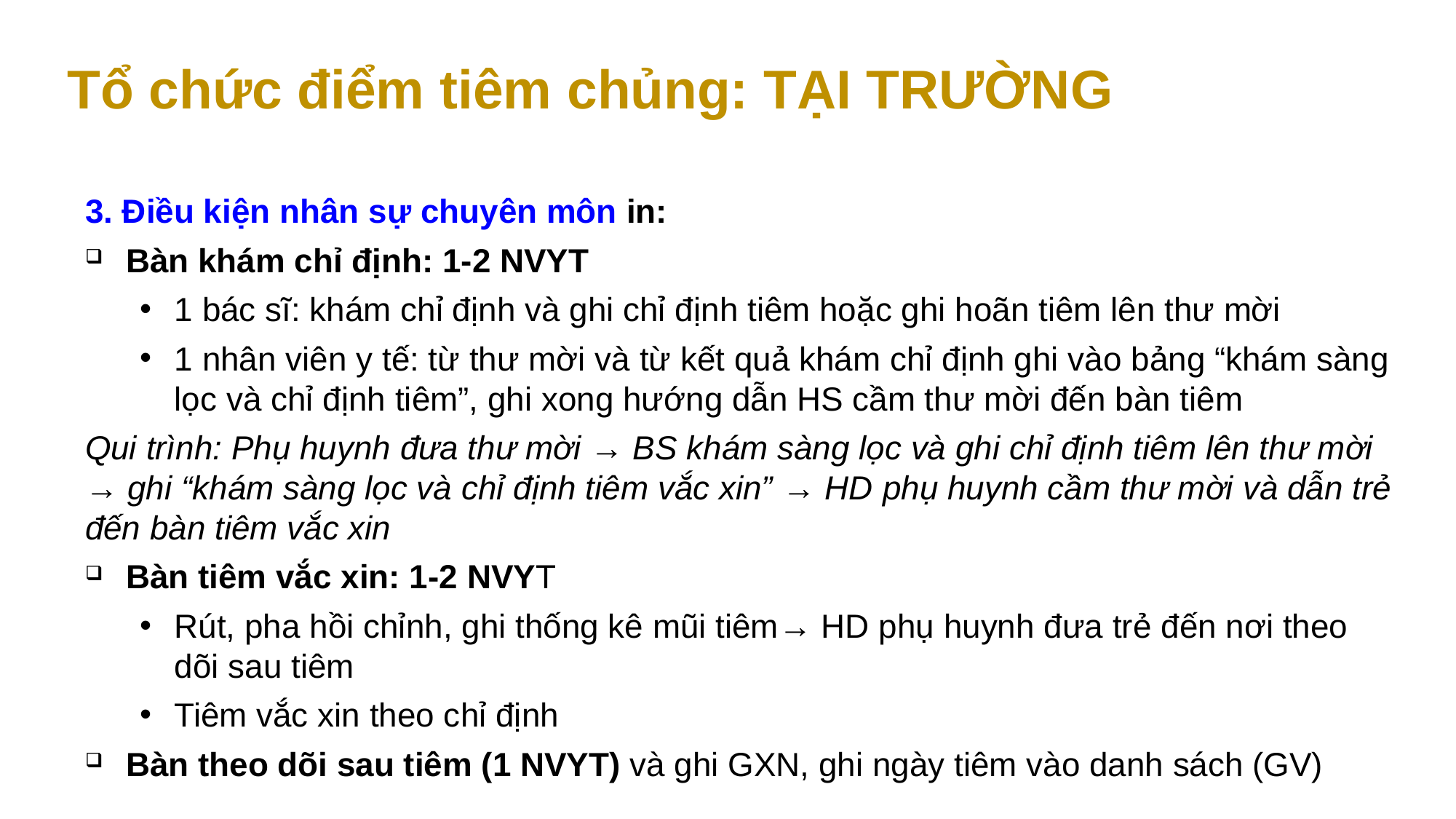

Tổ chức điểm tiêm chủng: TẠI TRƯỜNG
3. Điều kiện nhân sự chuyên môn in:
Bàn khám chỉ định: 1-2 NVYT
1 bác sĩ: khám chỉ định và ghi chỉ định tiêm hoặc ghi hoãn tiêm lên thư mời
1 nhân viên y tế: từ thư mời và từ kết quả khám chỉ định ghi vào bảng “khám sàng lọc và chỉ định tiêm”, ghi xong hướng dẫn HS cầm thư mời đến bàn tiêm
Qui trình: Phụ huynh đưa thư mời → BS khám sàng lọc và ghi chỉ định tiêm lên thư mời → ghi “khám sàng lọc và chỉ định tiêm vắc xin” → HD phụ huynh cầm thư mời và dẫn trẻ đến bàn tiêm vắc xin
Bàn tiêm vắc xin: 1-2 NVYT
Rút, pha hồi chỉnh, ghi thống kê mũi tiêm→ HD phụ huynh đưa trẻ đến nơi theo dõi sau tiêm
Tiêm vắc xin theo chỉ định
Bàn theo dõi sau tiêm (1 NVYT) và ghi GXN, ghi ngày tiêm vào danh sách (GV)